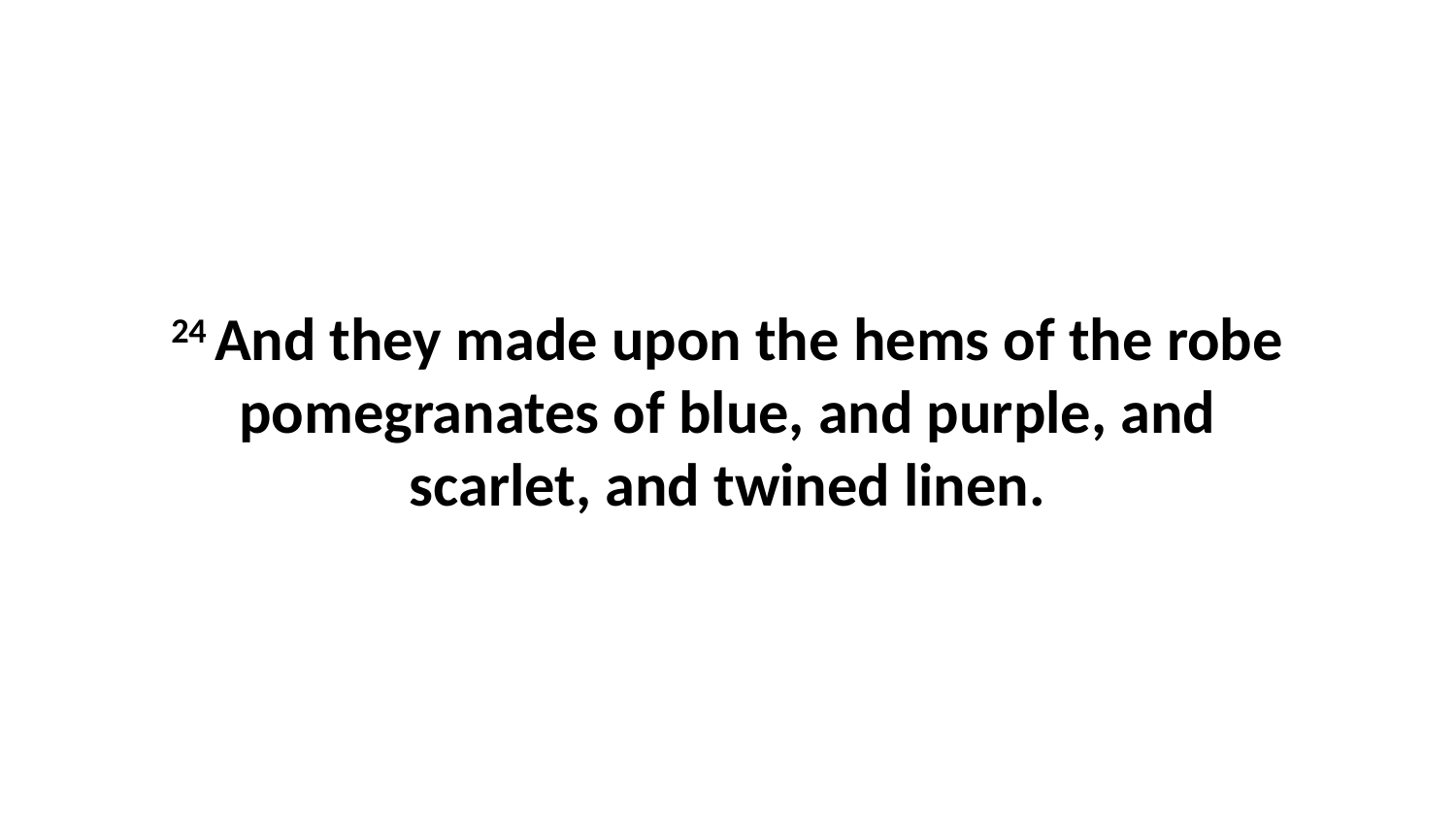

24 And they made upon the hems of the robe pomegranates of blue, and purple, and scarlet, and twined linen.